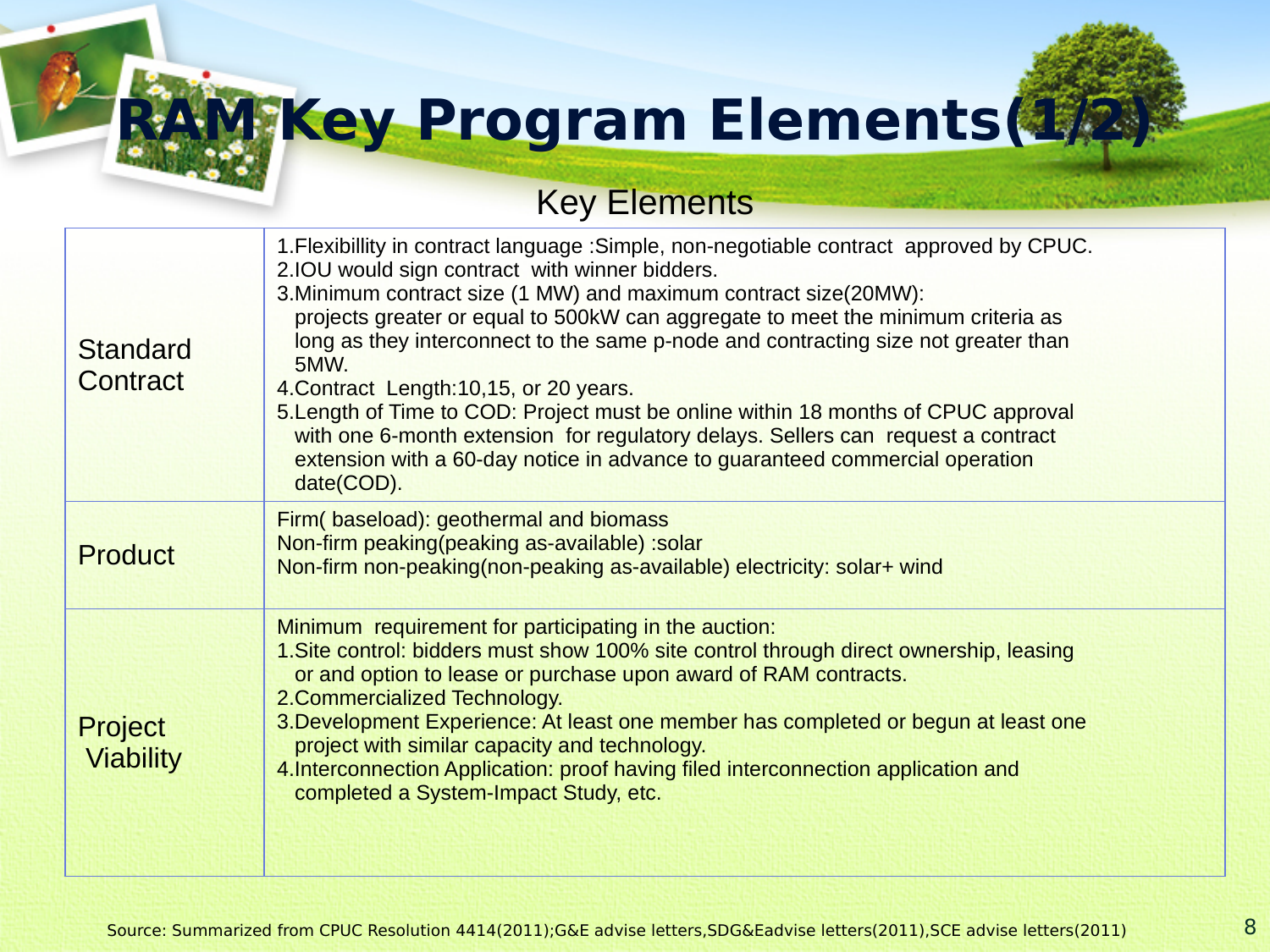

# RAM Key Program Elements(1/2)
| Key Elements |  |
| --- | --- |
| Standard Contract | 1.Flexibillity in contract language :Simple, non-negotiable contract approved by CPUC. 2.IOU would sign contract with winner bidders. 3.Minimum contract size (1 MW) and maximum contract size(20MW): projects greater or equal to 500kW can aggregate to meet the minimum criteria as long as they interconnect to the same p-node and contracting size not greater than 5MW. 4.Contract Length:10,15, or 20 years. 5.Length of Time to COD: Project must be online within 18 months of CPUC approval with one 6-month extension for regulatory delays. Sellers can request a contract extension with a 60-day notice in advance to guaranteed commercial operation date(COD). |
| Product | Firm( baseload): geothermal and biomass Non-firm peaking(peaking as-available) :solar Non-firm non-peaking(non-peaking as-available) electricity: solar+ wind |
| Project Viability | Minimum requirement for participating in the auction: 1.Site control: bidders must show 100% site control through direct ownership, leasing or and option to lease or purchase upon award of RAM contracts. 2.Commercialized Technology. 3.Development Experience: At least one member has completed or begun at least one project with similar capacity and technology. 4.Interconnection Application: proof having filed interconnection application and completed a System-Impact Study, etc. |
8
Source: Summarized from CPUC Resolution 4414(2011);G&E advise letters,SDG&Eadvise letters(2011),SCE advise letters(2011)